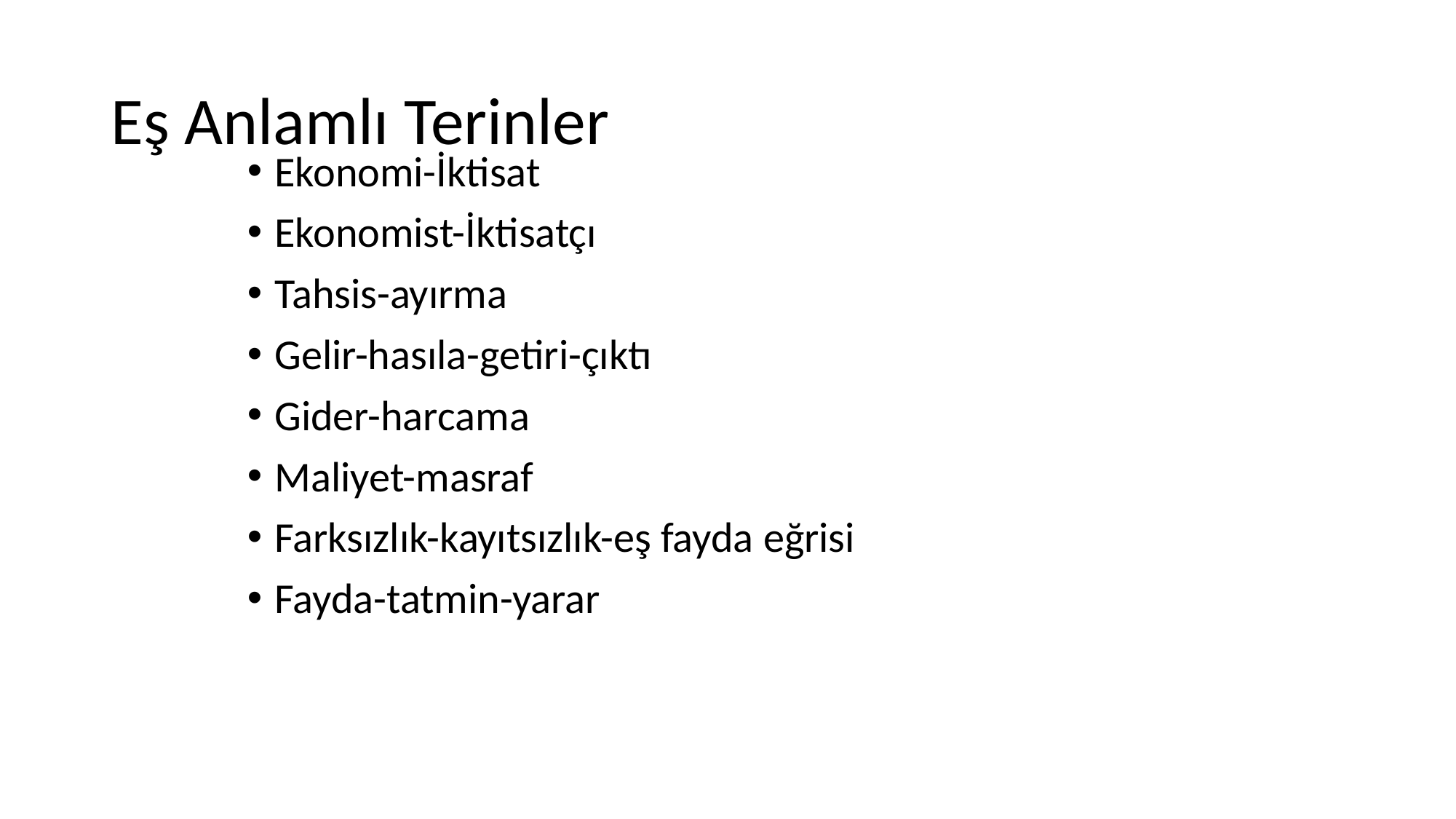

# Eş Anlamlı Terinler
Ekonomi-İktisat
Ekonomist-İktisatçı
Tahsis-ayırma
Gelir-hasıla-getiri-çıktı
Gider-harcama
Maliyet-masraf
Farksızlık-kayıtsızlık-eş fayda eğrisi
Fayda-tatmin-yarar